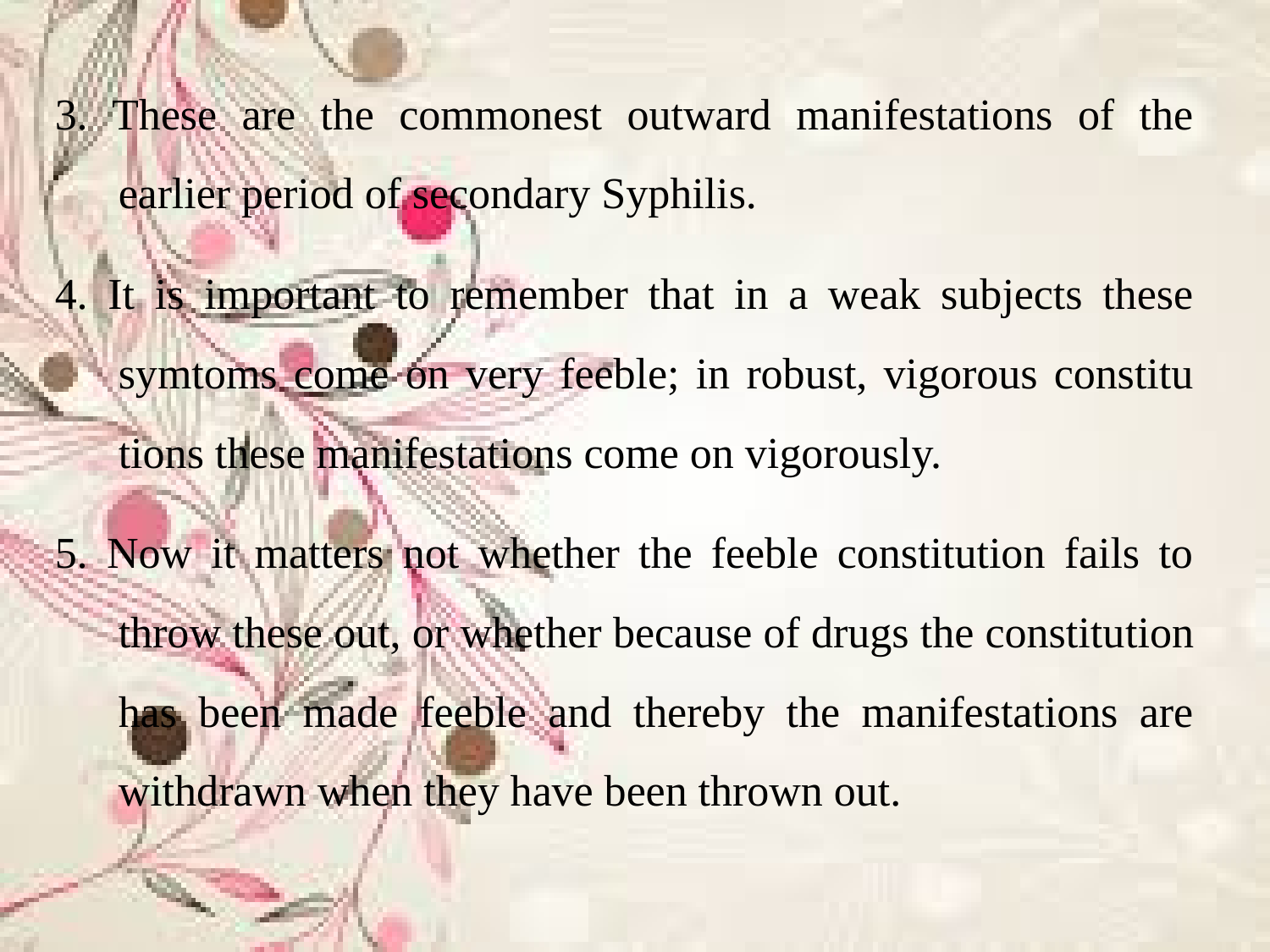

3. These are the commonest outward manifestations of the earlier period of secondary Syphilis.
4. It is important to remember that in a weak subjects these symtoms come on very feeble; in robust, vigorous constitu­tions these manifestations come on vigorously.
5. Now it matters not whether the feeble constitution fails to throw these out, or whether because of drugs the constitu­tion has been made feeble and thereby the manifestations are withdrawn when they have been thrown out.